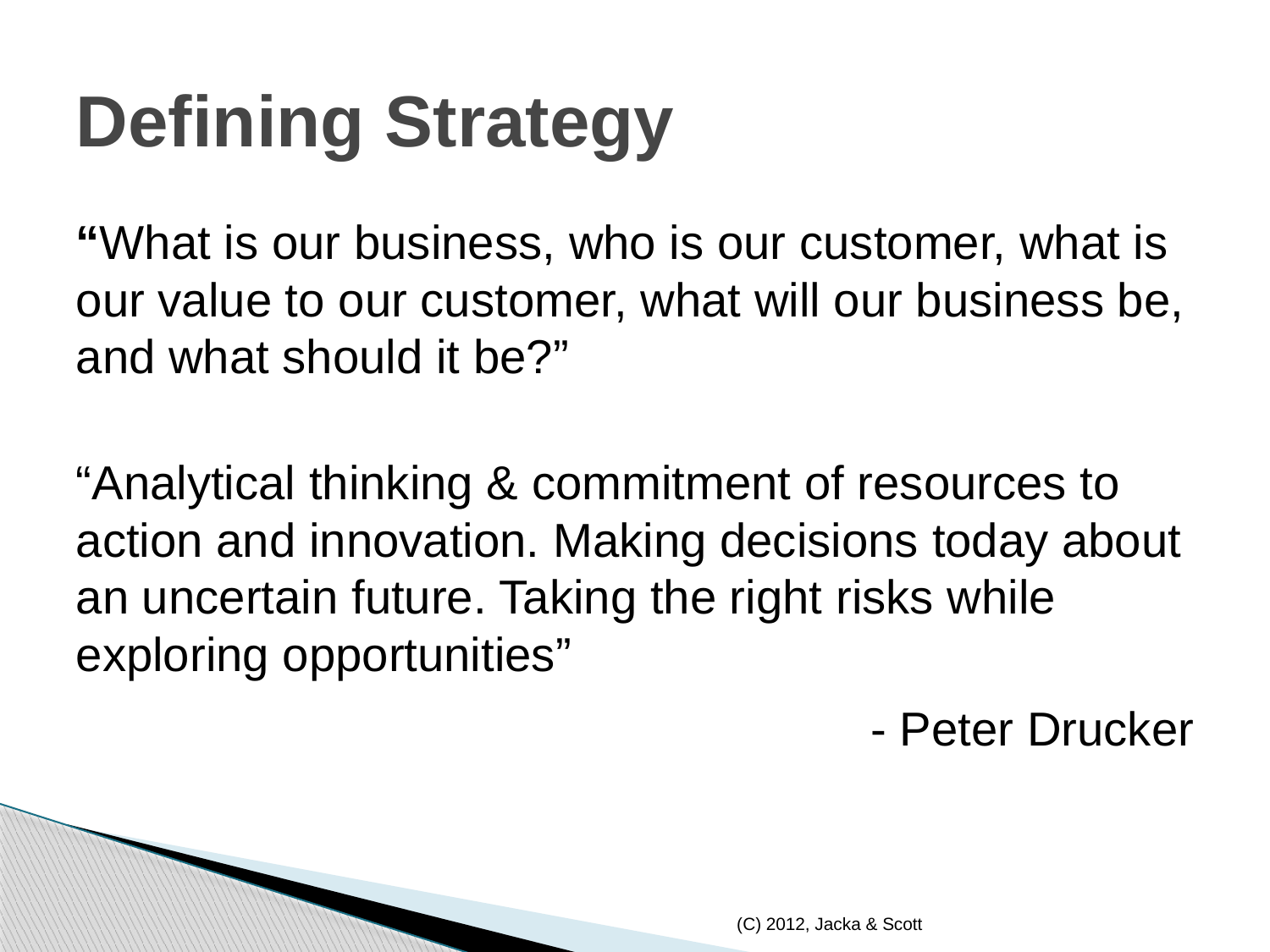

# Defining Strategy
“What is our business, who is our customer, what is our value to our customer, what will our business be, and what should it be?”

“Analytical thinking & commitment of resources to action and innovation. Making decisions today about an uncertain future. Taking the right risks while exploring opportunities”
- Peter Drucker

(C) 2012, Jacka & Scott